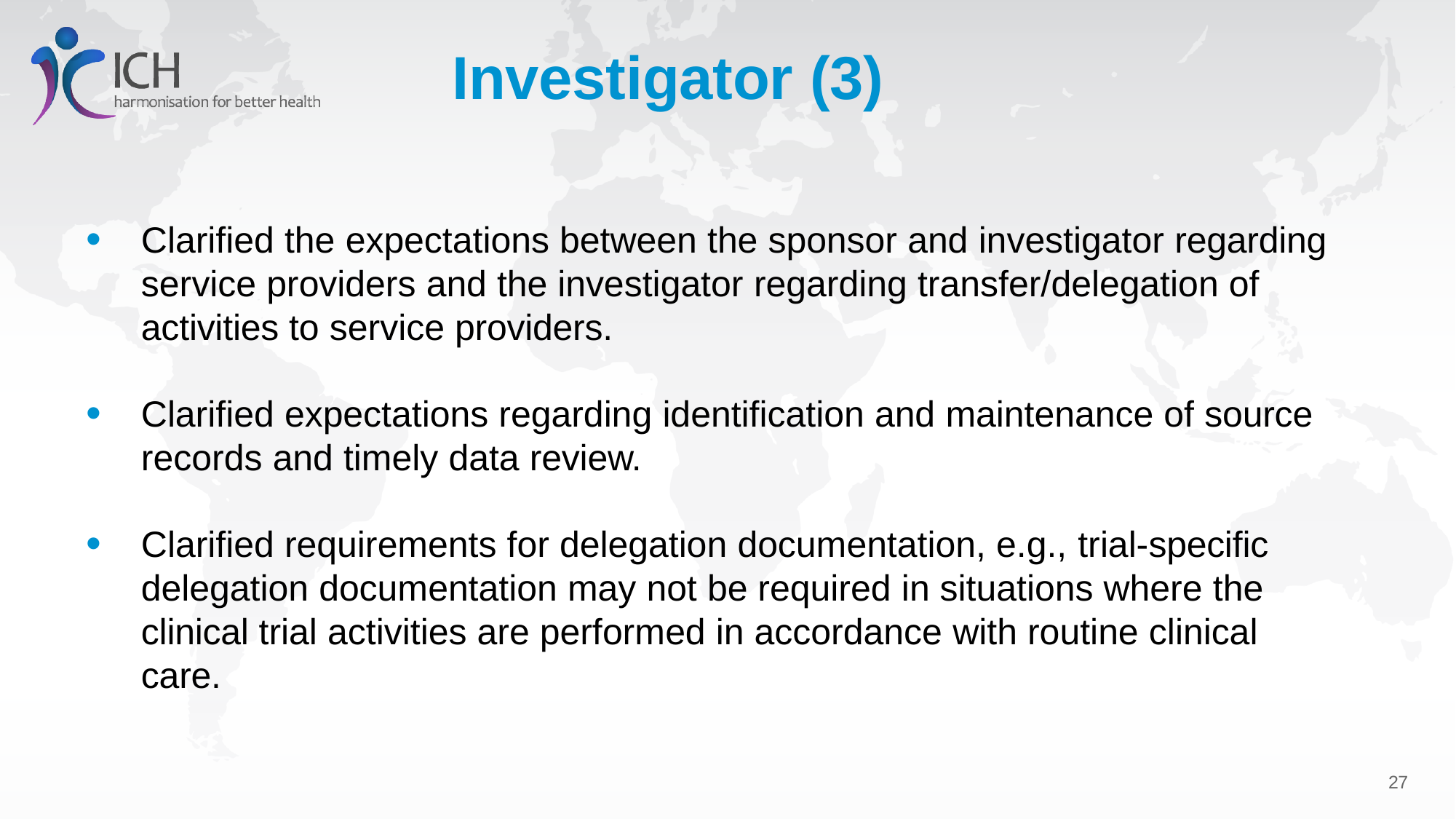

# Investigator (3)
Clarified the expectations between the sponsor and investigator regarding service providers and the investigator regarding transfer/delegation of activities to service providers.

Clarified expectations regarding identification and maintenance of source
records and timely data review.

Clarified requirements for delegation documentation, e.g., trial-specific delegation documentation may not be required in situations where the clinical trial activities are performed in accordance with routine clinical care.
27